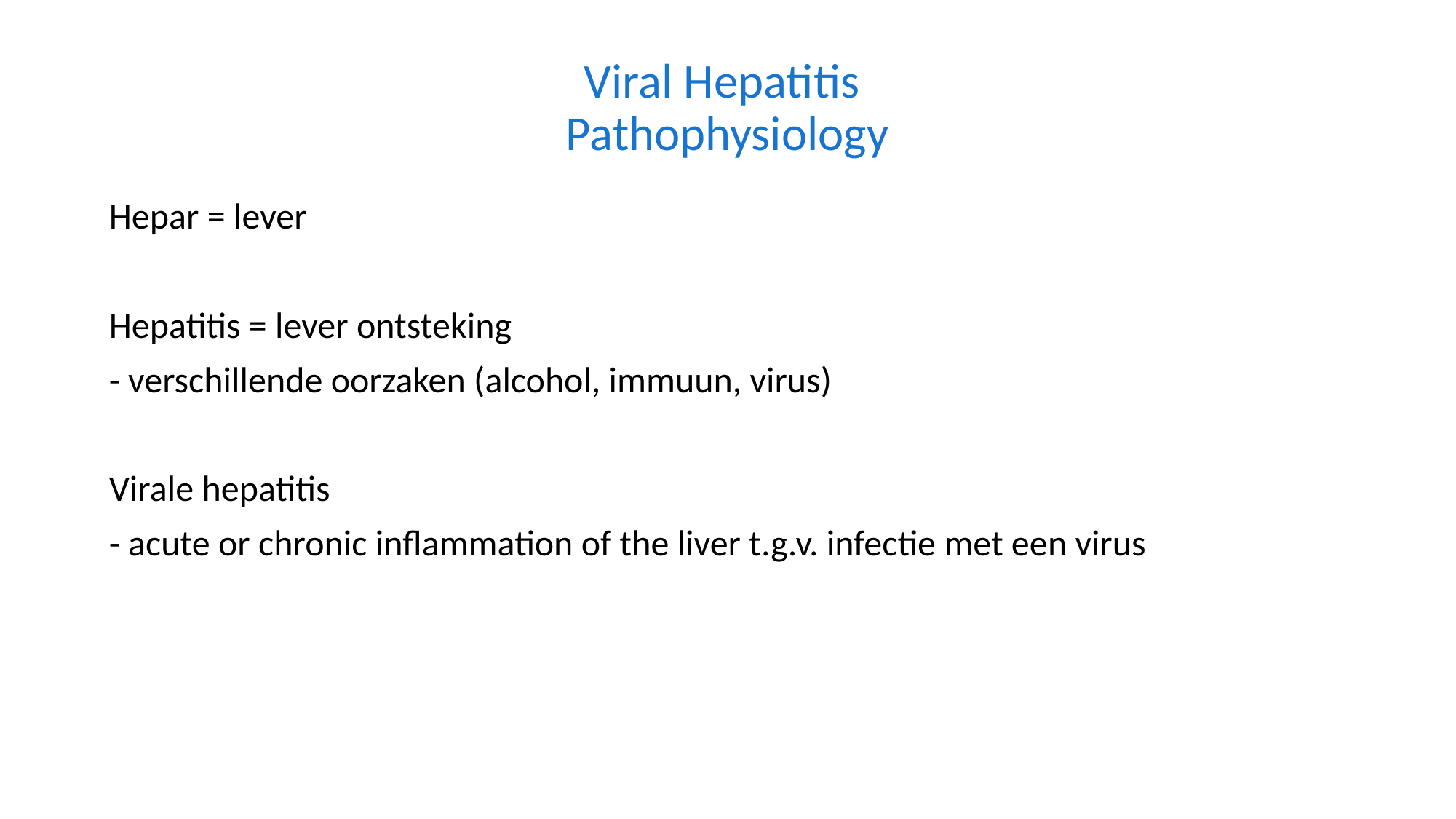

Viral Hepatitis
Pathophysiology
Hepar = lever

Hepatitis = lever ontsteking
- verschillende oorzaken (alcohol, immuun, virus)

Virale hepatitis
- acute or chronic inflammation of the liver t.g.v. infectie met een virus